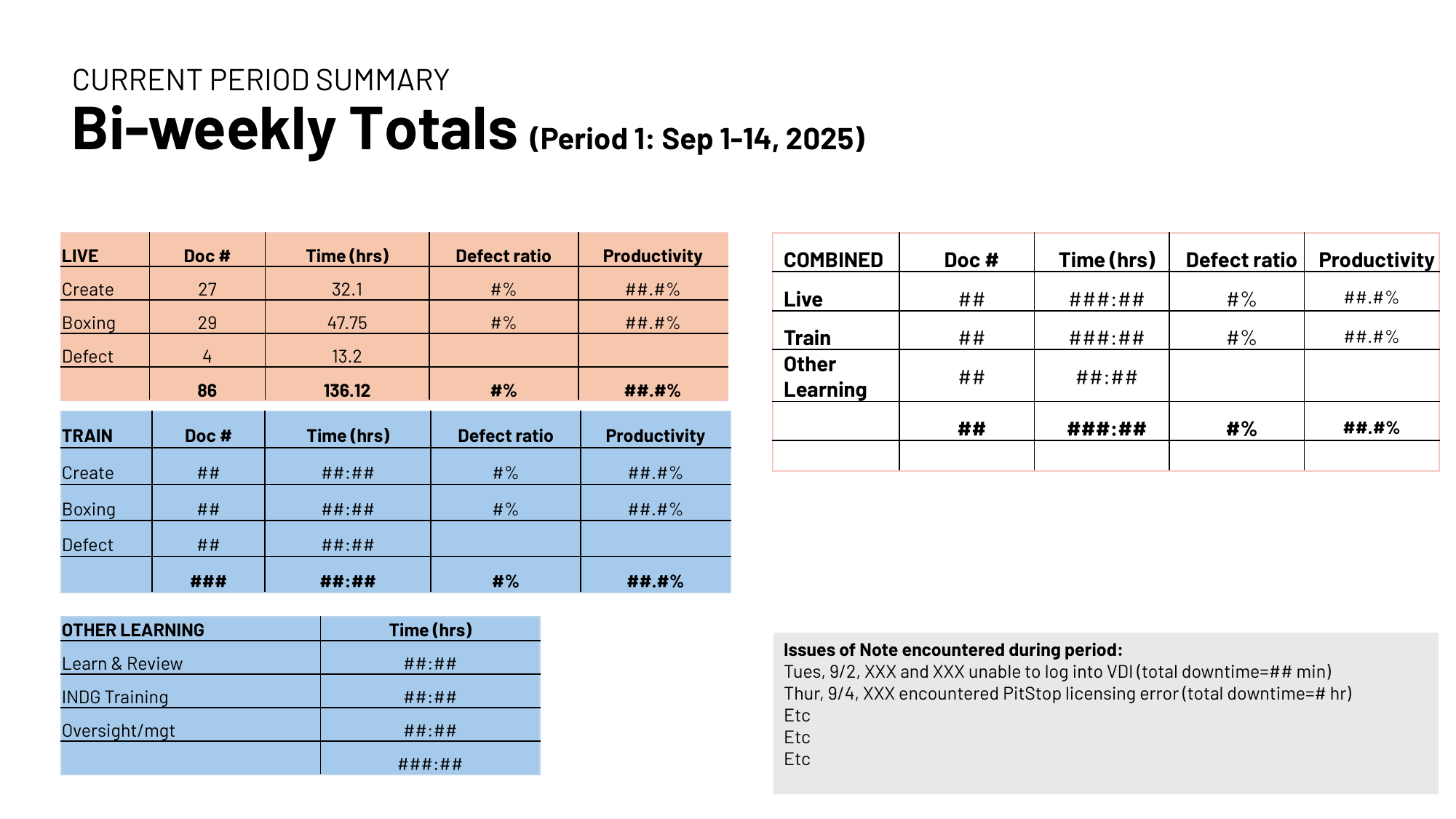

# CURRENT PERIOD SUMMARY Bi-weekly Totals (Period 1: Sep 1-14, 2025)
| LIVE | Doc # | Time (hrs) | Defect ratio | Productivity |
| --- | --- | --- | --- | --- |
| Create | 27 | 32.1 | #% | ##.#% |
| Boxing | 29 | 47.75 | #% | ##.#% |
| Defect | 4 | 13.2 |  |  |
|  | 86 | 136.12 | #% | ##.#% |
| COMBINED | Doc # | Time (hrs) | Defect ratio | Productivity |
| --- | --- | --- | --- | --- |
| Live | ## | ###:## | #% | ##.#% |
| Train | ## | ###:## | #% | ##.#% |
| Other Learning | ## | ##:## |  |  |
|  | ## | ###:## | #% | ##.#% |
|  |  |  |  |  |
| TRAIN | Doc # | Time (hrs) | Defect ratio | Productivity |
| --- | --- | --- | --- | --- |
| Create | ## | ##:## | #% | ##.#% |
| Boxing | ## | ##:## | #% | ##.#% |
| Defect | ## | ##:## |  |  |
|  | ### | ##:## | #% | ##.#% |
| OTHER LEARNING | Time (hrs) |
| --- | --- |
| Learn & Review | ##:## |
| INDG Training | ##:## |
| Oversight/mgt | ##:## |
|  | ###:## |
| Issues of Note encountered during period: Tues, 9/2, XXX and XXX unable to log into VDI (total downtime=## min) Thur, 9/4, XXX encountered PitStop licensing error (total downtime=# hr) Etc Etc Etc |
| --- |